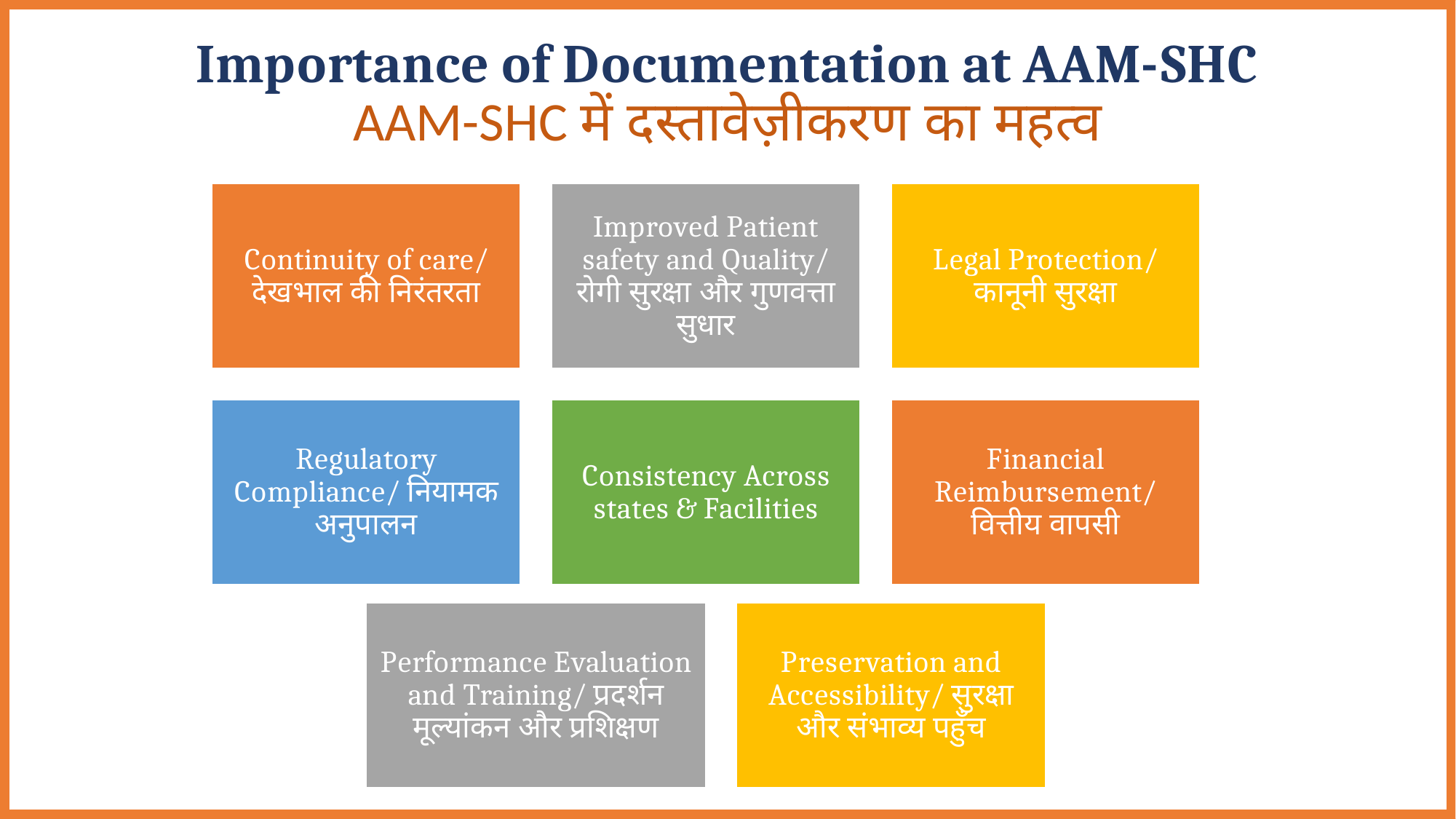

Importance of Documentation at AAM-SHC
AAM-SHC में दस्तावेज़ीकरण का महत्व

Continuity of care/ देखभाल की निरंतरता
Improved Patient safety and Quality/ रोगी सुरक्षा और गुणवत्ता सुधार
Legal Protection/ कानूनी सुरक्षा
Regulatory Compliance/ नियामक अनुपालन
Consistency Across states & Facilities
Financial Reimbursement/ वित्तीय वापसी
Performance Evaluation and Training/ प्रदर्शन मूल्यांकन और प्रशिक्षण
Preservation and Accessibility/ सुरक्षा और संभाव्य पहुँच